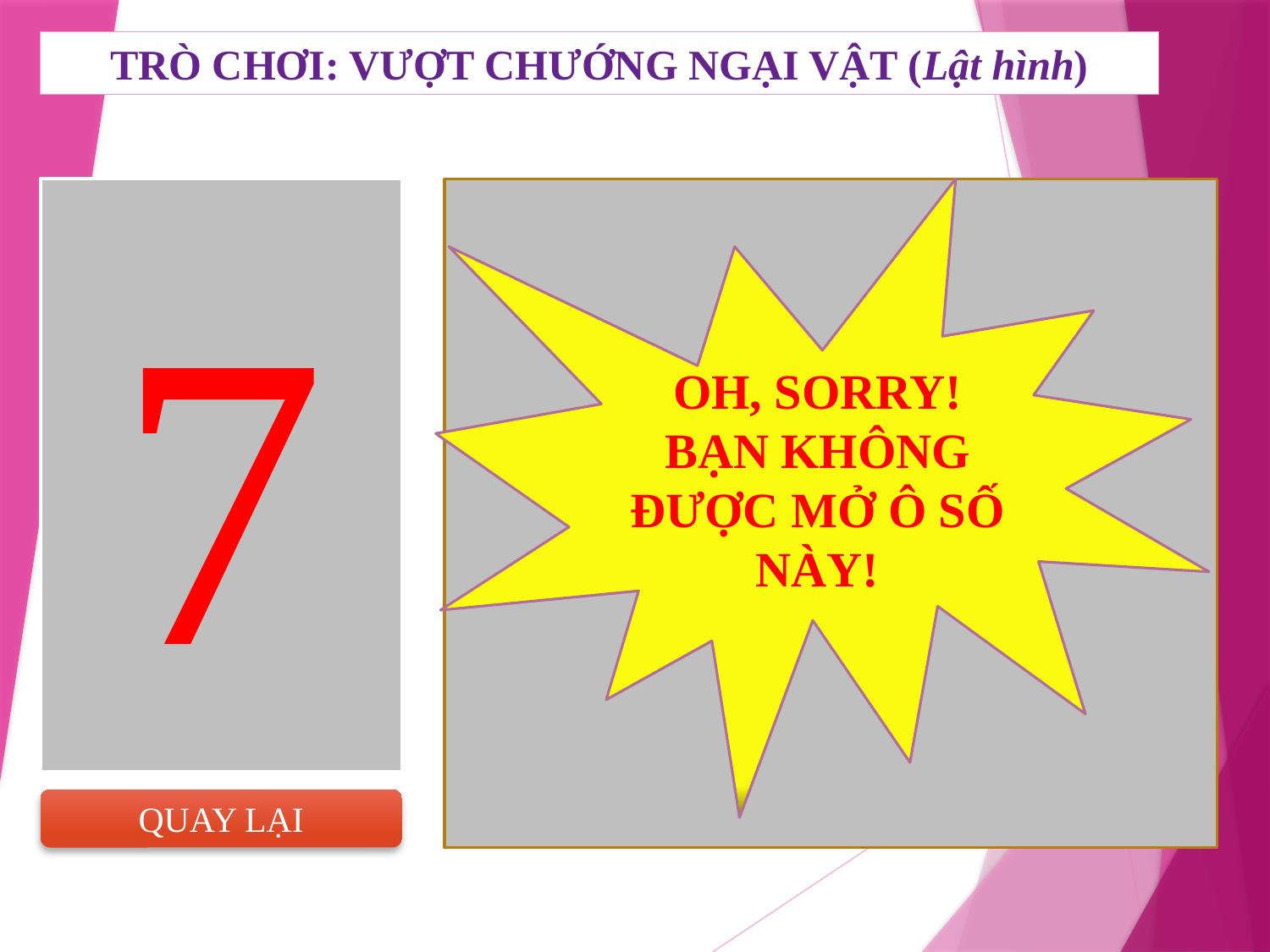

TRÒ CHƠI: VƯỢT CHƯỚNG NGẠI VẬT (Lật hình)
7

OH, SORRY!
BẠN KHÔNG ĐƯỢC MỞ Ô SỐ NÀY!
QUAY LẠI